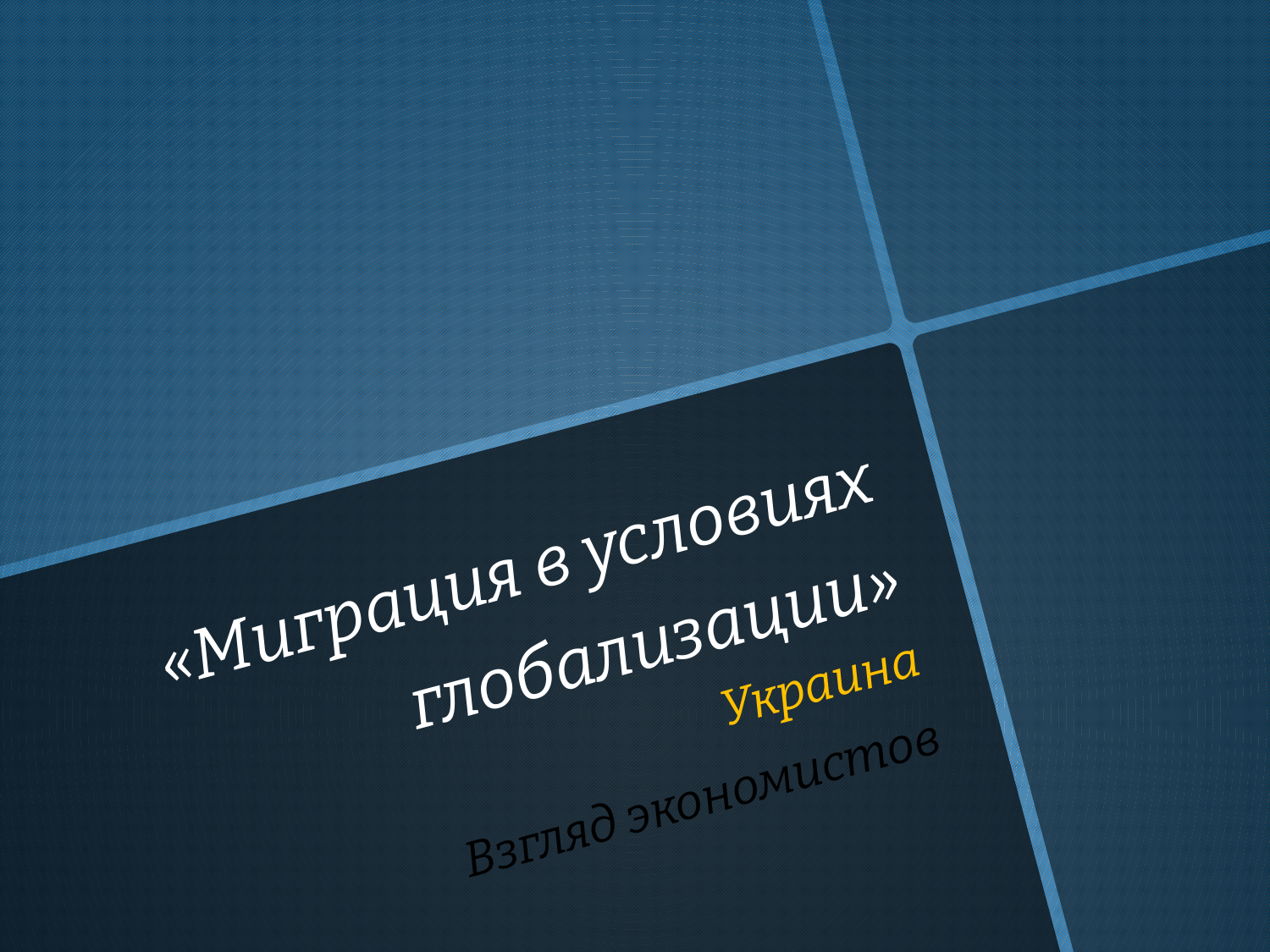

# «Миграция в условиях глобализации»
Украина
Взгляд экономистов